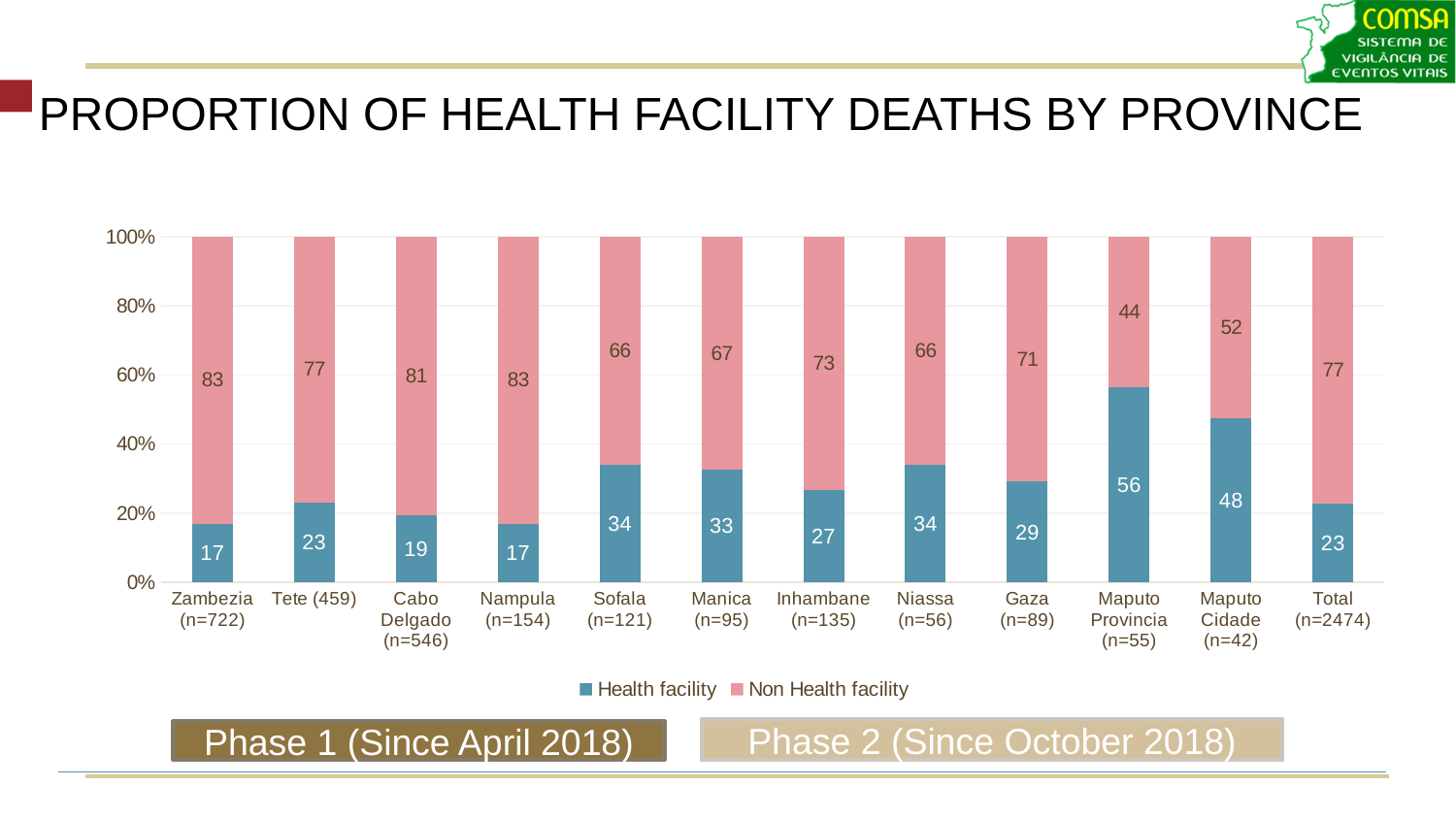

# Proportion of Health Facility Deaths by Province

### Chart

| Category | Health facility | Non Health facility |
|---|---|---|
| Zambezia (n=722) | 17.0 | 83.0 |
| Tete (459) | 23.1 | 76.9 |
| Cabo Delgado (n=546) | 19.4 | 80.6 |
| Nampula (n=154) | 16.9 | 83.1 |
| Sofala (n=121) | 33.9 | 66.1 |
| Manica (n=95) | 32.6 | 67.4 |
| Inhambane (n=135) | 26.7 | 73.3 |
| Niassa (n=56) | 33.9 | 66.1 |
| Gaza (n=89) | 29.2 | 70.8 |
| Maputo Provincia (n=55) | 56.4 | 43.6 |
| Maputo Cidade (n=42) | 47.6 | 52.4 |
| Total (n=2474) | 22.8 | 77.2 |
Phase 2 (Since October 2018)
Phase 1 (Since April 2018)